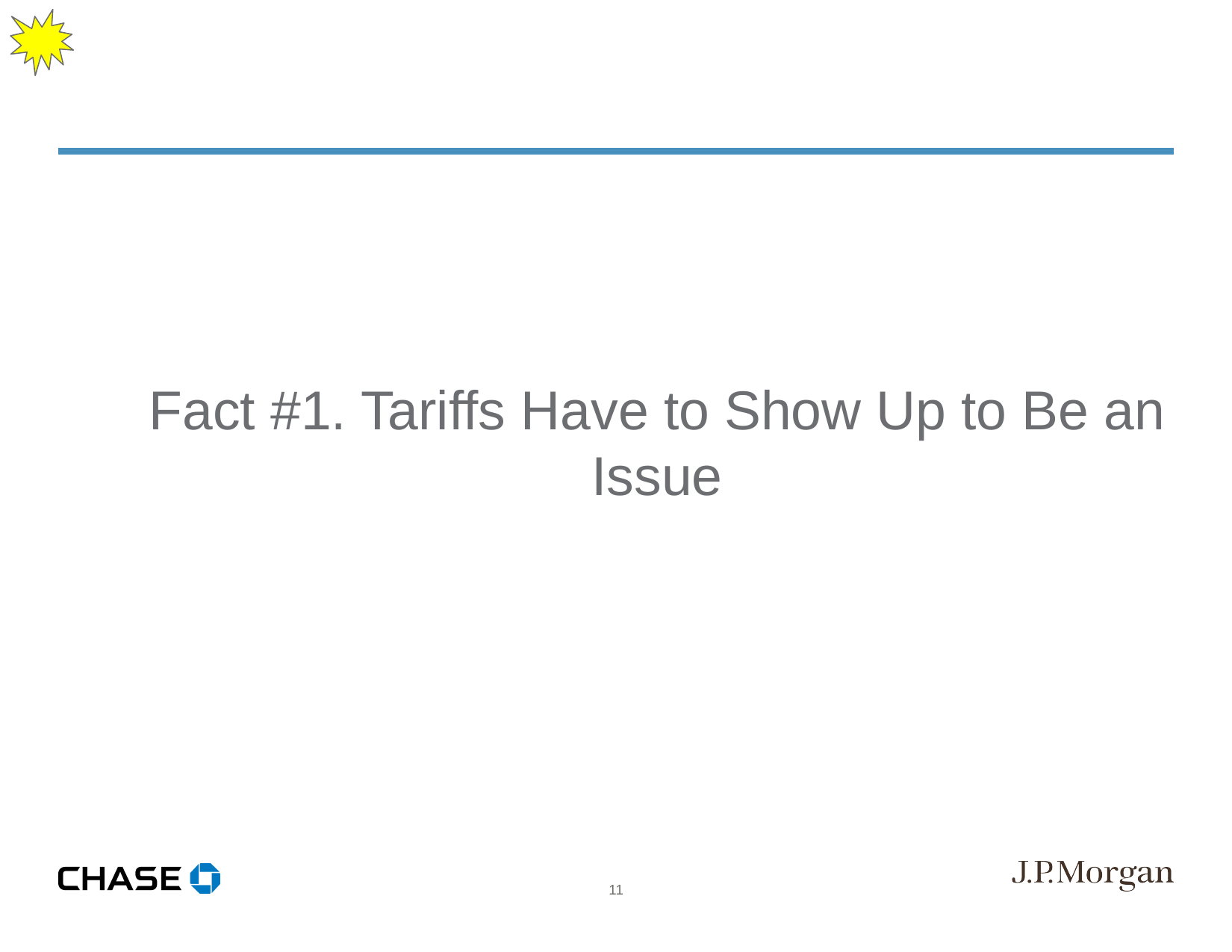

Fact #1. Tariffs Have to Show Up to Be an Issue
11